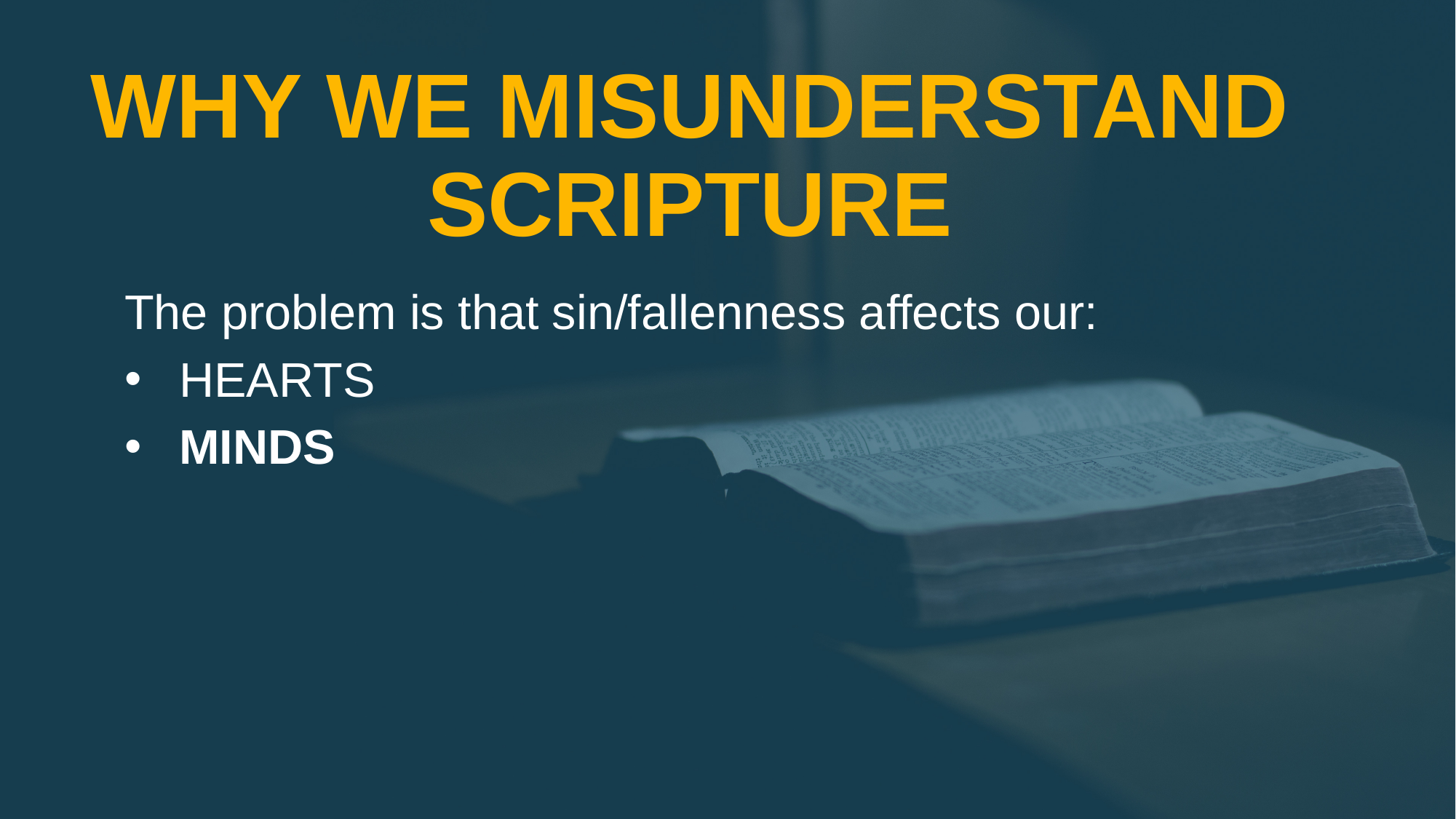

# WHY WE MISUNDERSTAND SCRIPTURE
The problem is that sin/fallenness affects our:
HEARTS
MINDS